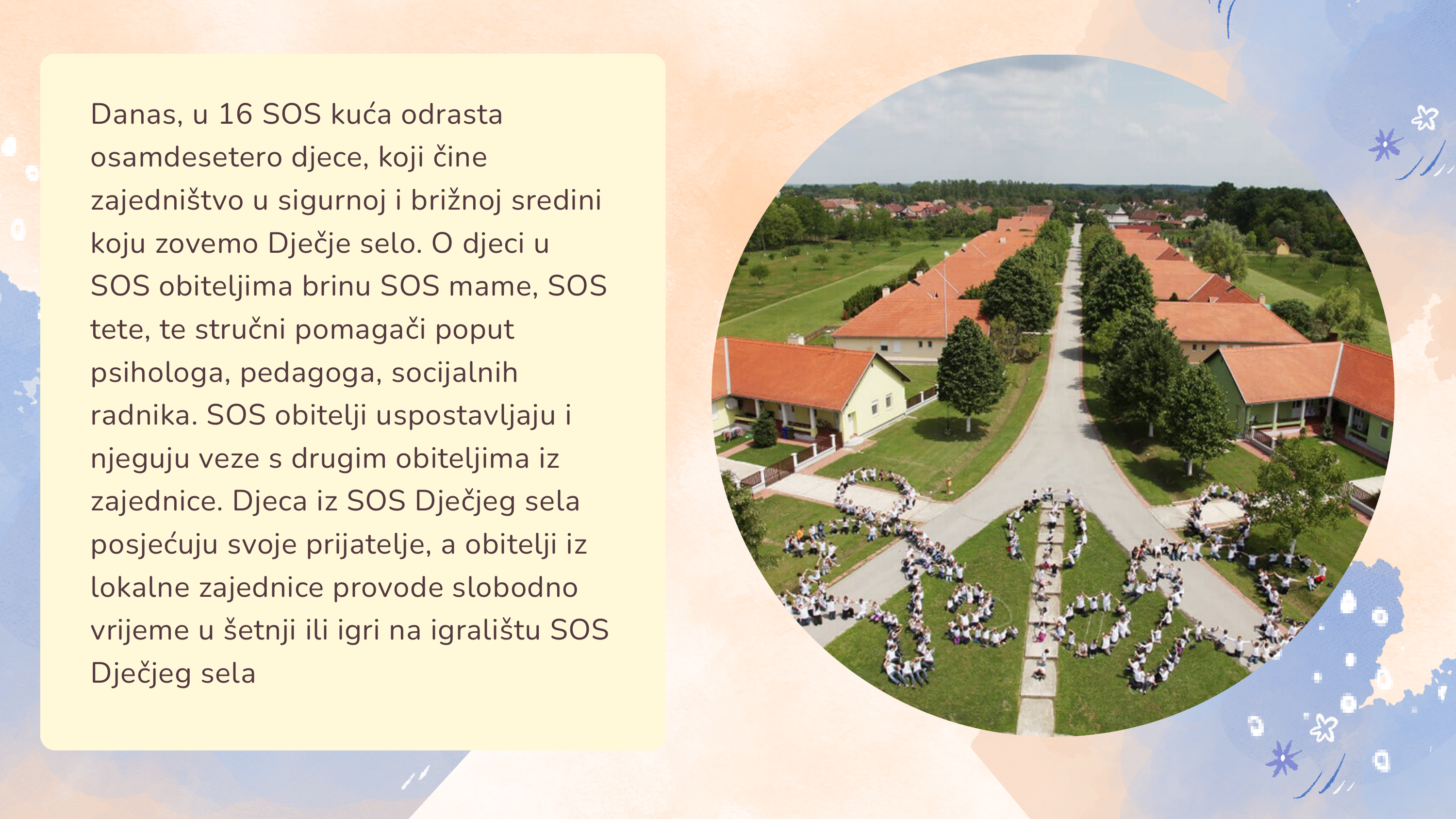

Danas, u 16 SOS kuća odrasta osamdesetero djece, koji čine zajedništvo u sigurnoj i brižnoj sredini koju zovemo Dječje selo. O djeci u SOS obiteljima brinu SOS mame, SOS tete, te stručni pomagači poput psihologa, pedagoga, socijalnih radnika. SOS obitelji uspostavljaju i njeguju veze s drugim obiteljima iz zajednice. Djeca iz SOS Dječjeg sela posjećuju svoje prijatelje, a obitelji iz lokalne zajednice provode slobodno vrijeme u šetnji ili igri na igralištu SOS Dječjeg sela